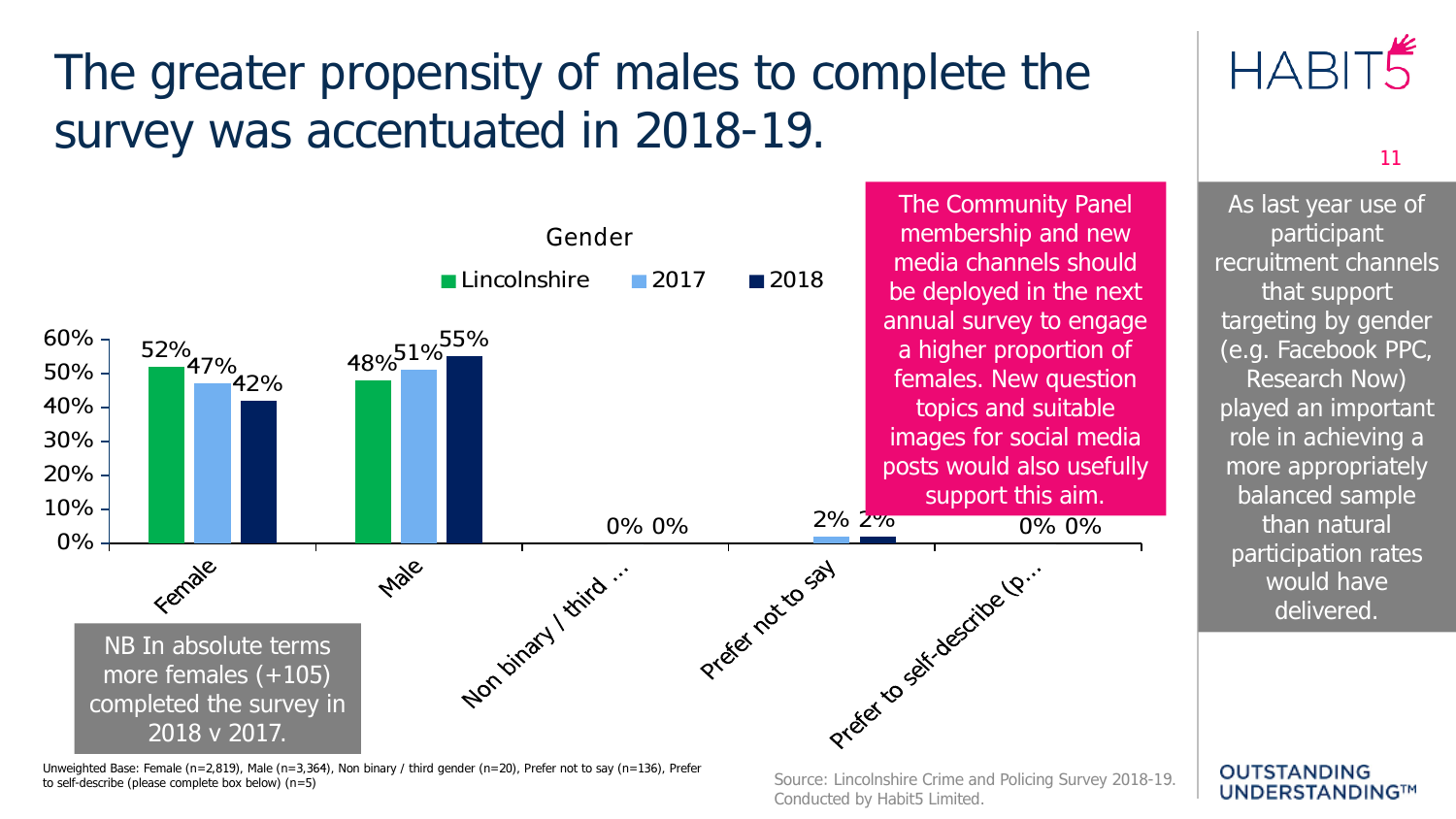

# The greater propensity of males to complete the survey was accentuated in 2018-19.
11
The Community Panel membership and new media channels should be deployed in the next annual survey to engage a higher proportion of females. New question topics and suitable images for social media posts would also usefully support this aim.
As last year use of participant recruitment channels that support targeting by gender (e.g. Facebook PPC, Research Now) played an important role in achieving a more appropriately balanced sample than natural participation rates would have delivered.
Gender

### Chart

| Category | Lincolnshire | 2017 | 2018 |
|---|---|---|---|
| Female | 0.52 | 0.47 | 0.42 |
| Male | 0.48 | 0.51 | 0.55 |
| Non binary / third gender | None | 0.0 | 0.0 |
| Prefer not to say | None | 0.02 | 0.02 |
| Prefer to self-describe (please complete box below) | None | 0.0 | 0.0 |
NB In absolute terms more females (+105) completed the survey in 2018 v 2017.
Unweighted Base: Female (n=2,819), Male (n=3,364), Non binary / third gender (n=20), Prefer not to say (n=136), Prefer to self-describe (please complete box below) (n=5)
Source: Lincolnshire Crime and Policing Survey 2018-19. Conducted by Habit5 Limited.